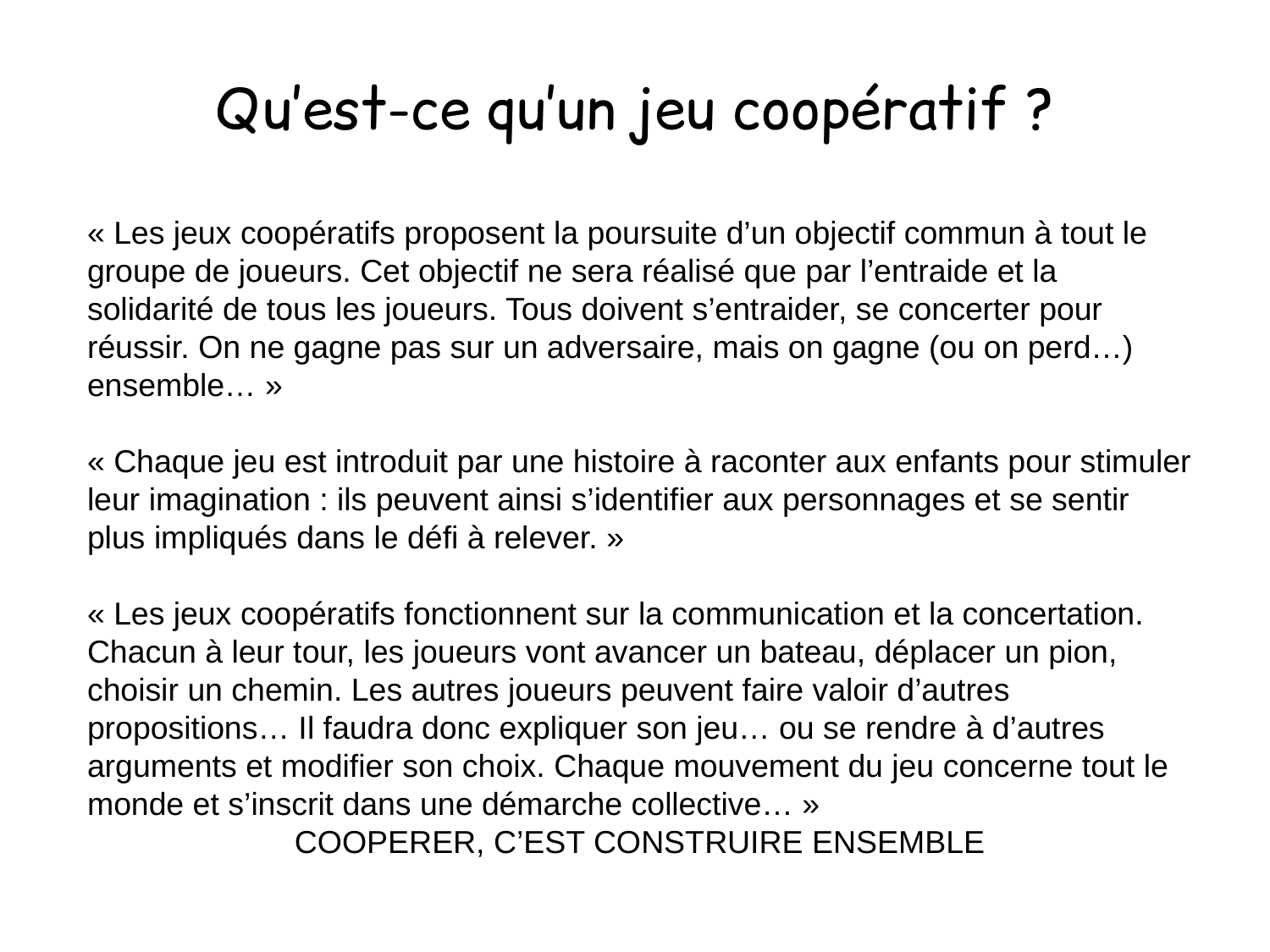

Qu’est-ce qu’un jeu coopératif ?
« Les jeux coopératifs proposent la poursuite d’un objectif commun à tout le groupe de joueurs. Cet objectif ne sera réalisé que par l’entraide et la solidarité de tous les joueurs. Tous doivent s’entraider, se concerter pour réussir. On ne gagne pas sur un adversaire, mais on gagne (ou on perd…) ensemble… »

« Chaque jeu est introduit par une histoire à raconter aux enfants pour stimuler leur imagination : ils peuvent ainsi s’identifier aux personnages et se sentir plus impliqués dans le défi à relever. »

« Les jeux coopératifs fonctionnent sur la communication et la concertation. Chacun à leur tour, les joueurs vont avancer un bateau, déplacer un pion, choisir un chemin. Les autres joueurs peuvent faire valoir d’autres propositions… Il faudra donc expliquer son jeu… ou se rendre à d’autres arguments et modifier son choix. Chaque mouvement du jeu concerne tout le monde et s’inscrit dans une démarche collective… »
COOPERER, C’EST CONSTRUIRE ENSEMBLE